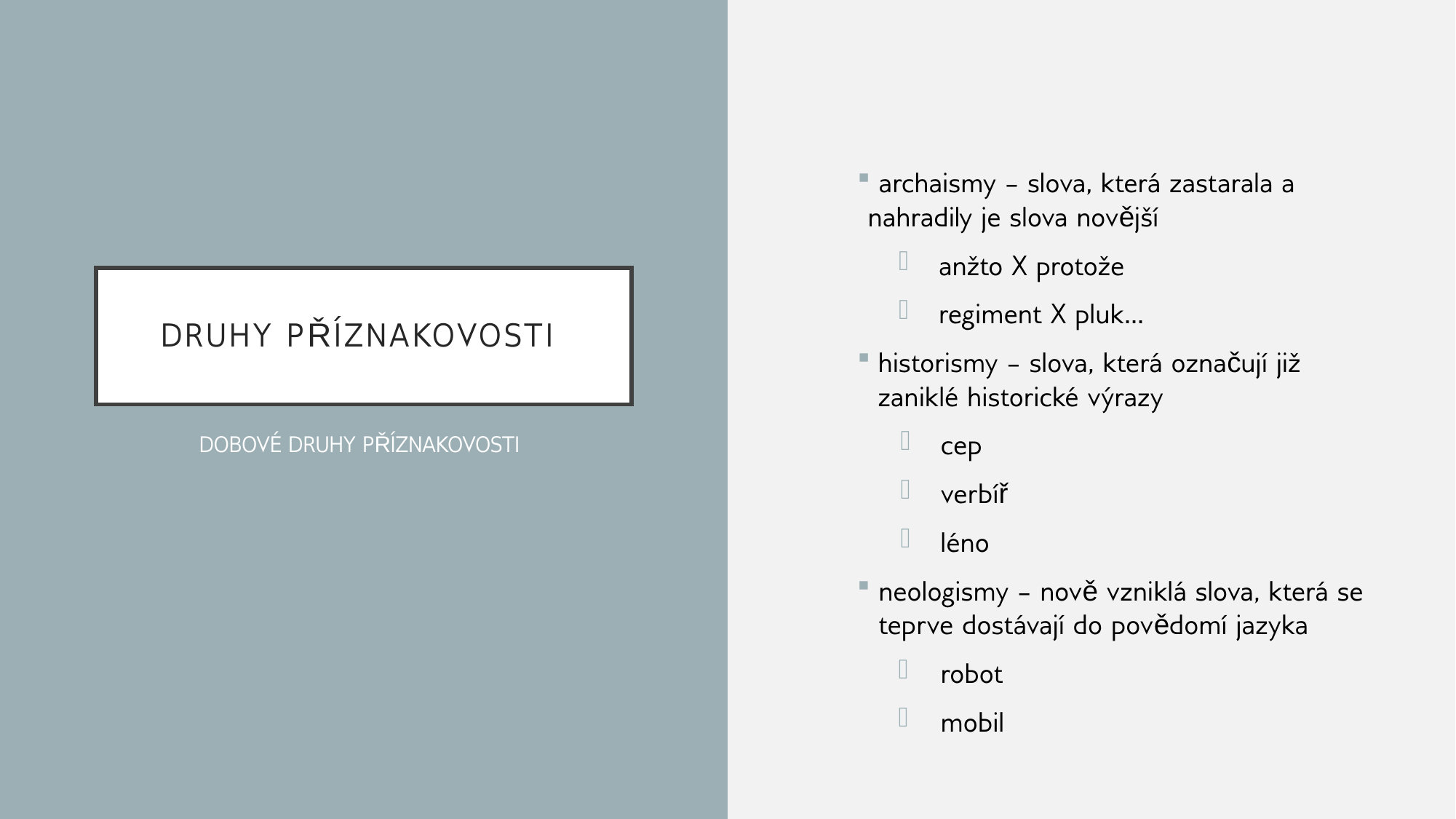

archaismy – slova, která zastarala a nahradily je slova novější
anžto X protože
regiment X pluk…
historismy – slova, která označují již zaniklé historické výrazy
cep
verbíř
léno
neologismy – nově vzniklá slova, která se teprve dostávají do povědomí jazyka
robot
mobil

# Druhy příznakovosti
DOBOVÉ DRUHY PŘÍZNAKOVOSTI